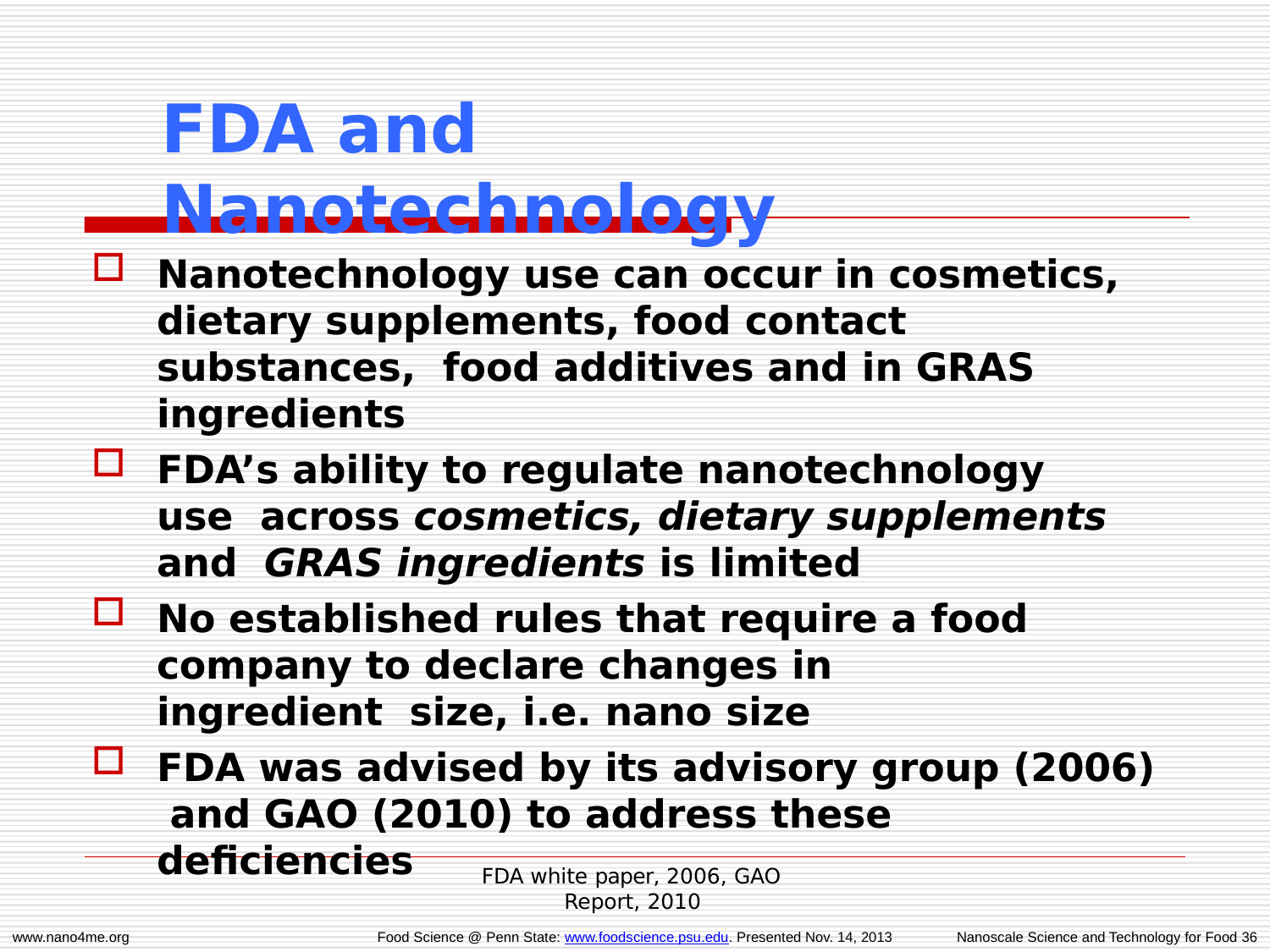

# FDA and Nanotechnology

Nanotechnology use can occur in cosmetics,  dietary supplements, food contact substances,  food additives and in GRAS ingredients
FDA’s ability to regulate nanotechnology use  across cosmetics, dietary supplements and  GRAS ingredients is limited
No established rules that require a food  company to declare changes in ingredient  size, i.e. nano size
FDA was advised by its advisory group (2006)  and GAO (2010) to address these deficiencies

FDA white paper, 2006, GAO  Report, 2010